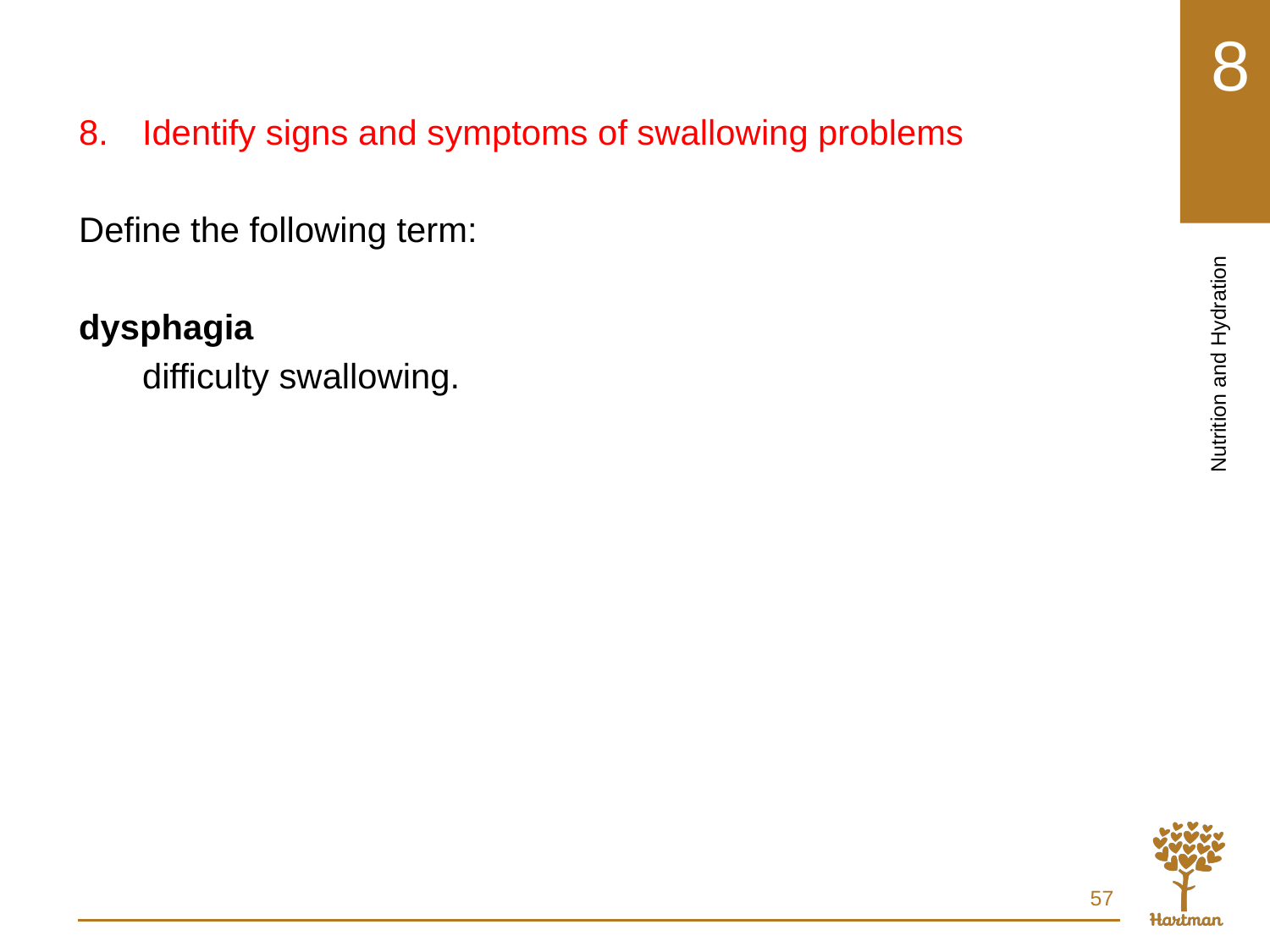

# LO8, key term 1
Identify signs and symptoms of swallowing problems

Define the following term:

dysphagia
difficulty swallowing.

57